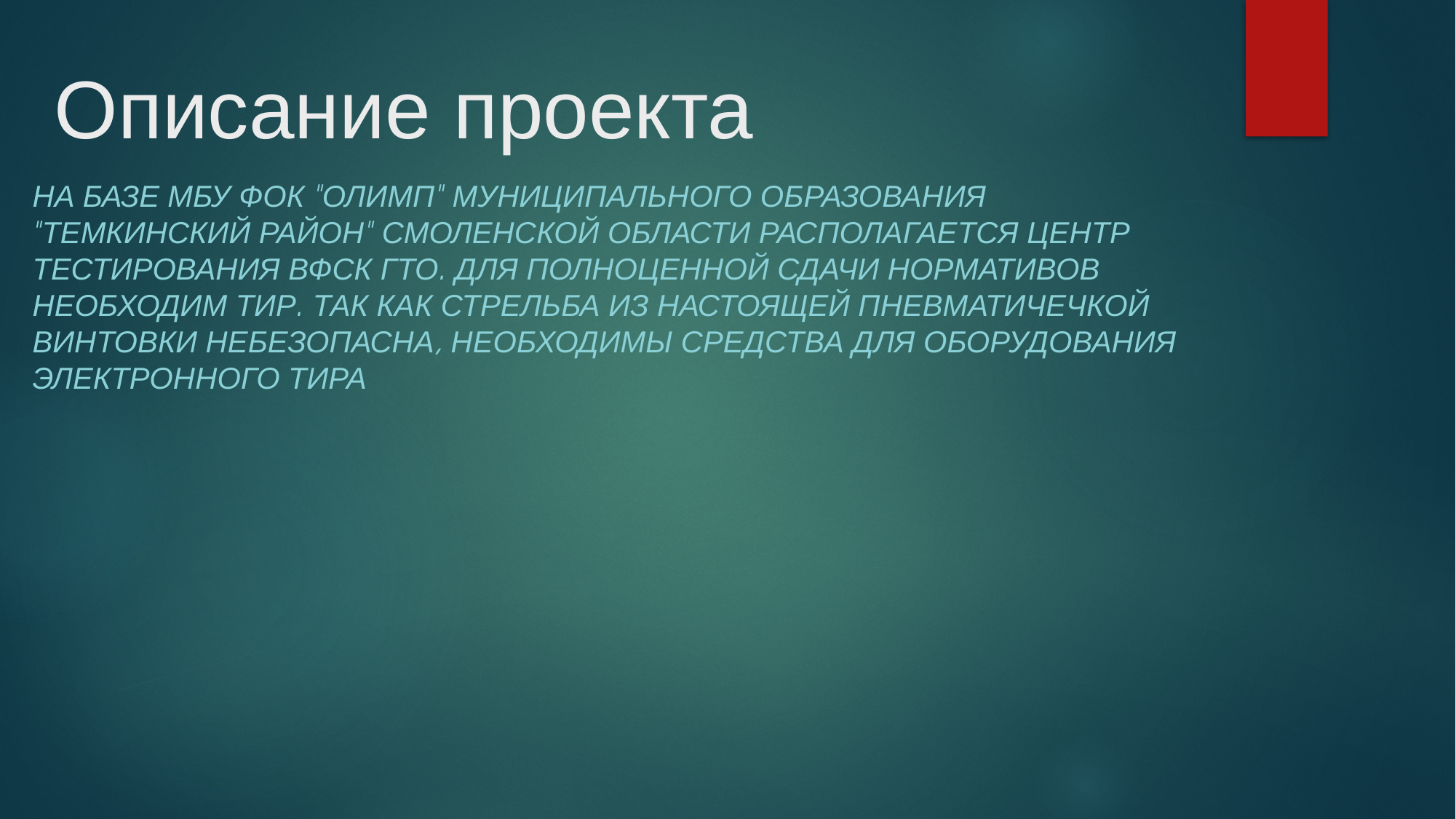

# Описание проекта
На базе МБУ ФОК "Олимп" муниципального образования "Темкинский район" Смоленской области располагается Центр тестирования ВФСК ГТО. Для полноценной сдачи нормативов необходим тир. Так как стрельба из настоящей пневматичечкой винтовки небезопасна, необходимы средства для оборудования электронного тира